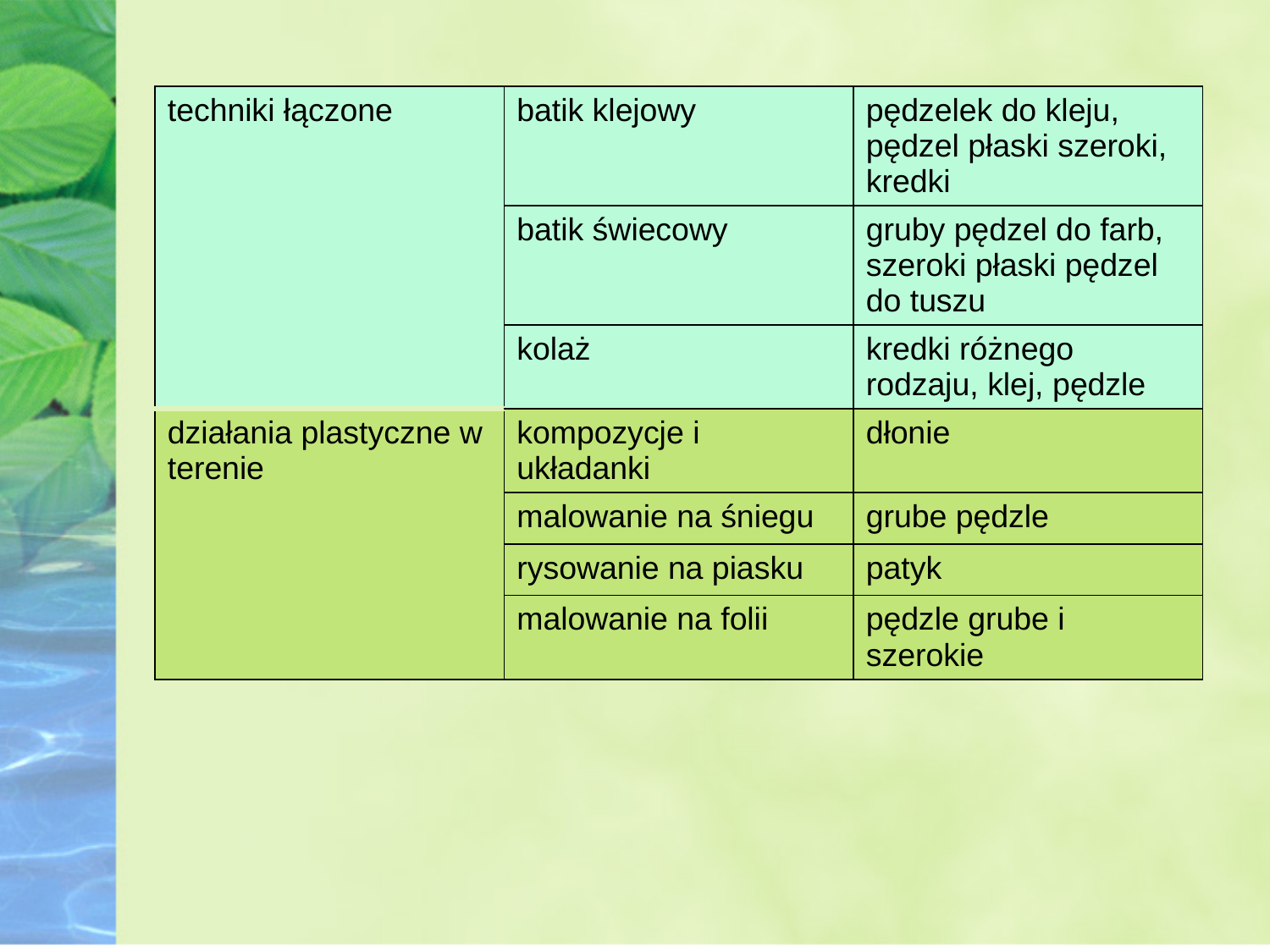

| techniki łączone | batik klejowy | pędzelek do kleju, pędzel płaski szeroki, kredki |
| --- | --- | --- |
| lepienie i modelowanie | batik świecowy | gruby pędzel do farb, szeroki płaski pędzel do tuszu |
|  | kolaż | kredki różnego rodzaju, klej, pędzle |
| działania plastyczne w terenie | kompozycje i układanki | dłonie |
|  | malowanie na śniegu | grube pędzle |
|  | rysowanie na piasku | patyk |
|  | malowanie na folii | pędzle grube i szerokie |